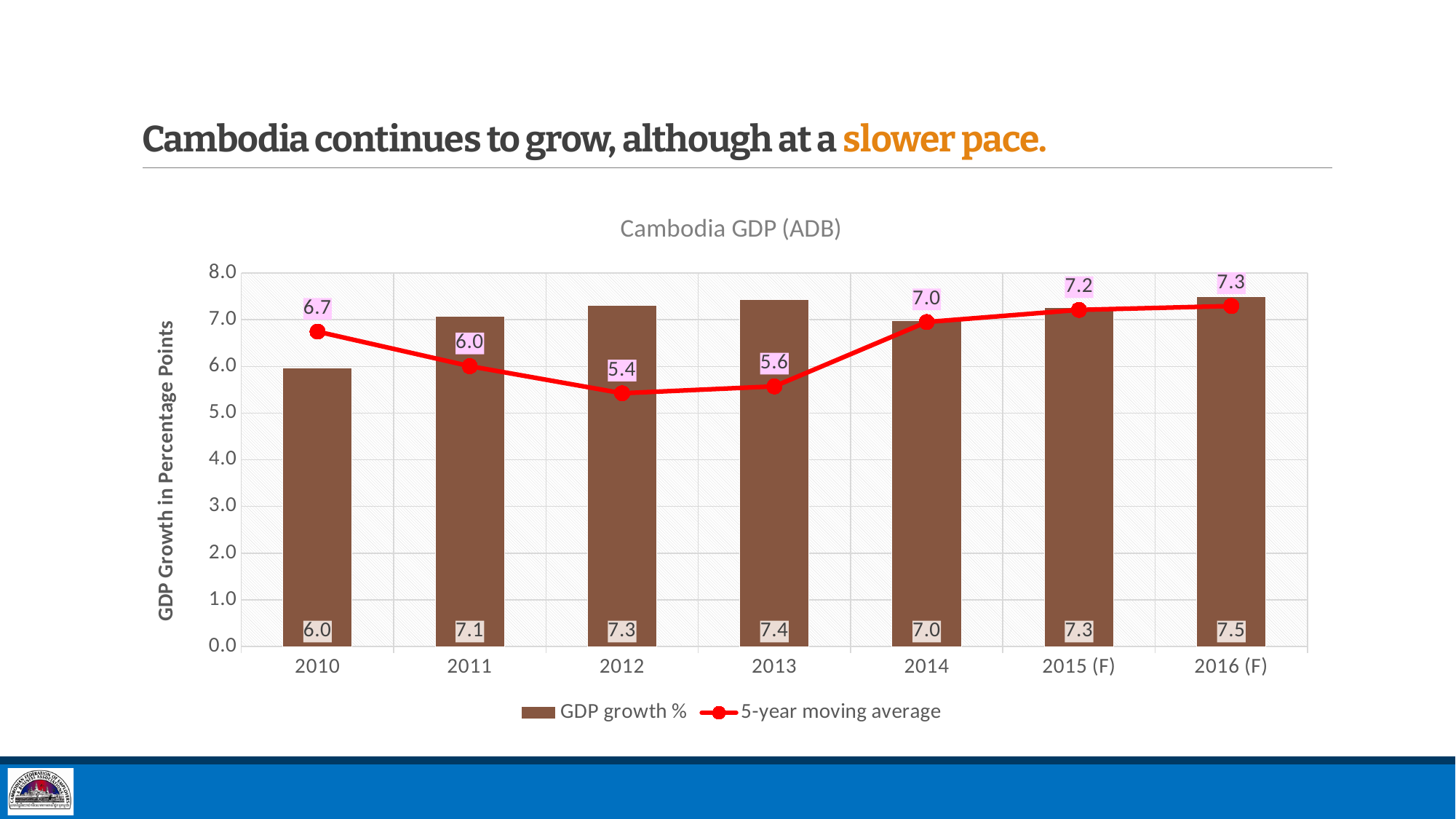

# Cambodia continues to grow, although at a slower pace.

### Chart: Cambodia GDP (ADB)

| Category | GDP growth | 5-year moving average |
|---|---|---|
| 2010 | 5.963078575220937 | 6.745002118358232 |
| 2011 | 7.069569946118959 | 6.004699373567273 |
| 2012 | 7.313345505065882 | 5.424853692078924 |
| 2013 | 7.427900098588913 | 5.572118216875448 |
| 2014 | 6.977030262394912 | 6.950184877477921 |
| 2015 (F) | 7.259734669090978 | 7.209516096251929 |
| 2016 (F) | 7.485705032766621 | 7.29274311358146 |